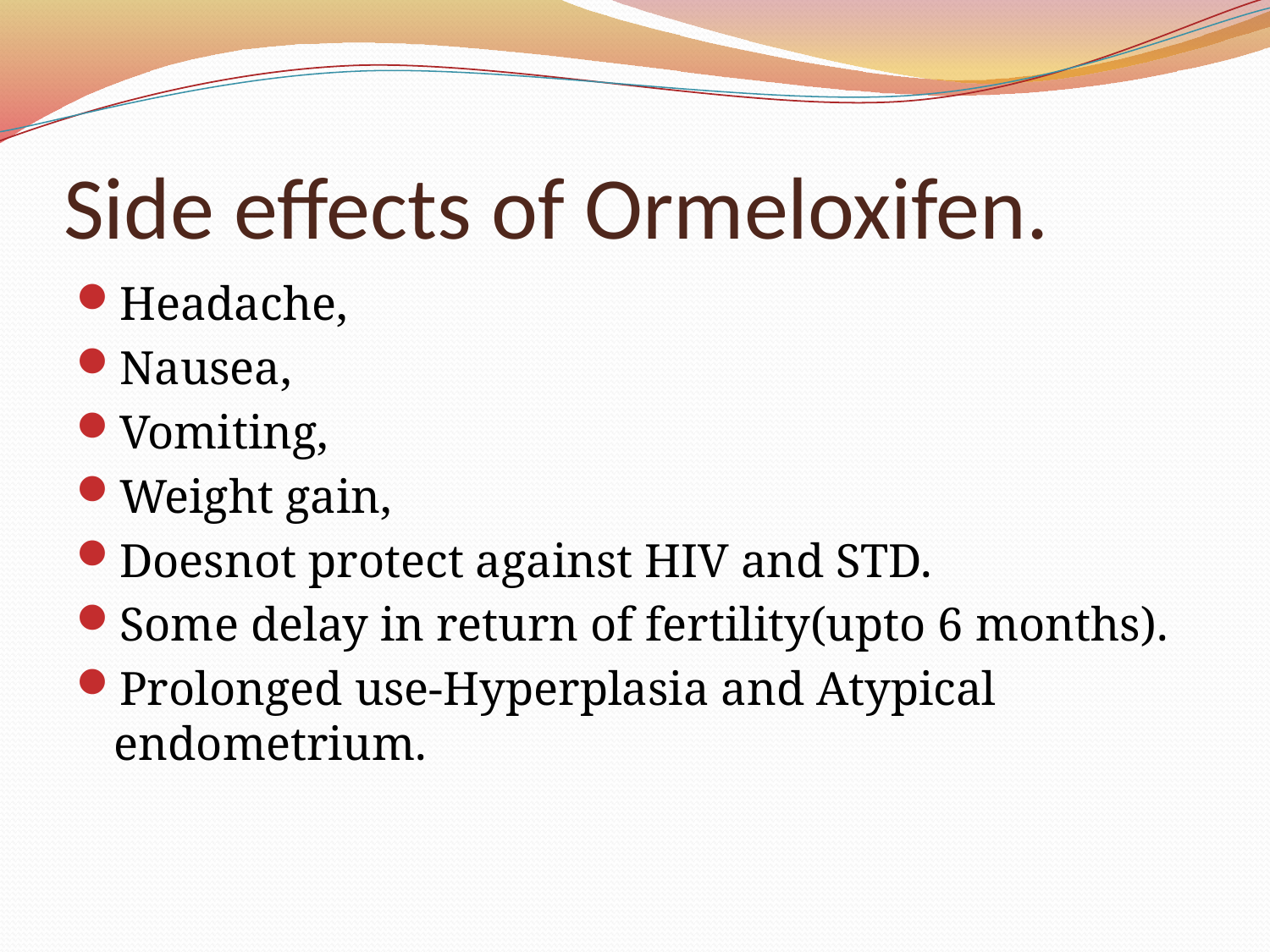

# Side effects of Ormeloxifen.
Headache,
Nausea,
Vomiting,
Weight gain,
Doesnot protect against HIV and STD.
Some delay in return of fertility(upto 6 months).
Prolonged use-Hyperplasia and Atypical endometrium.